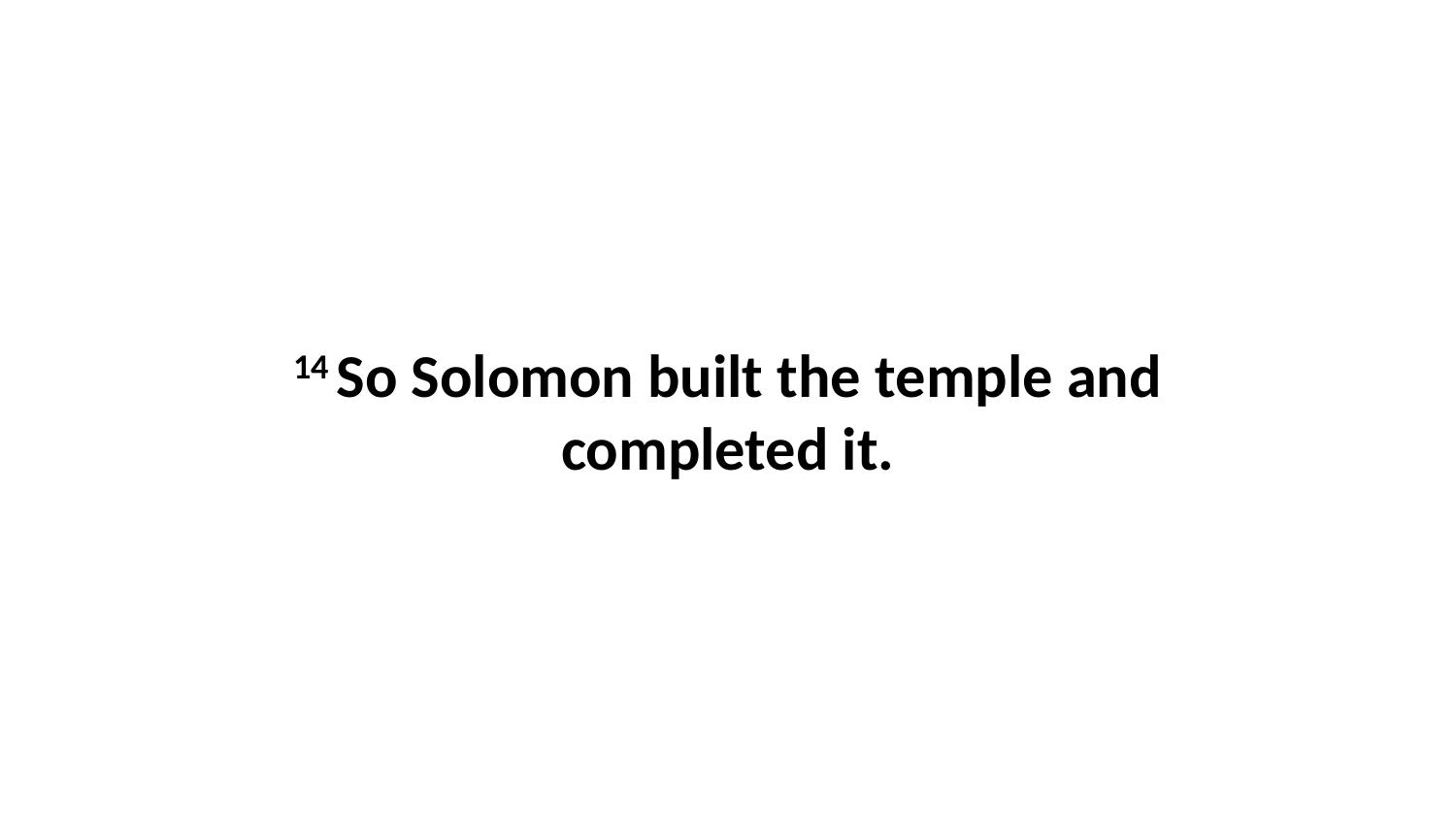

14 So Solomon built the temple and completed it.